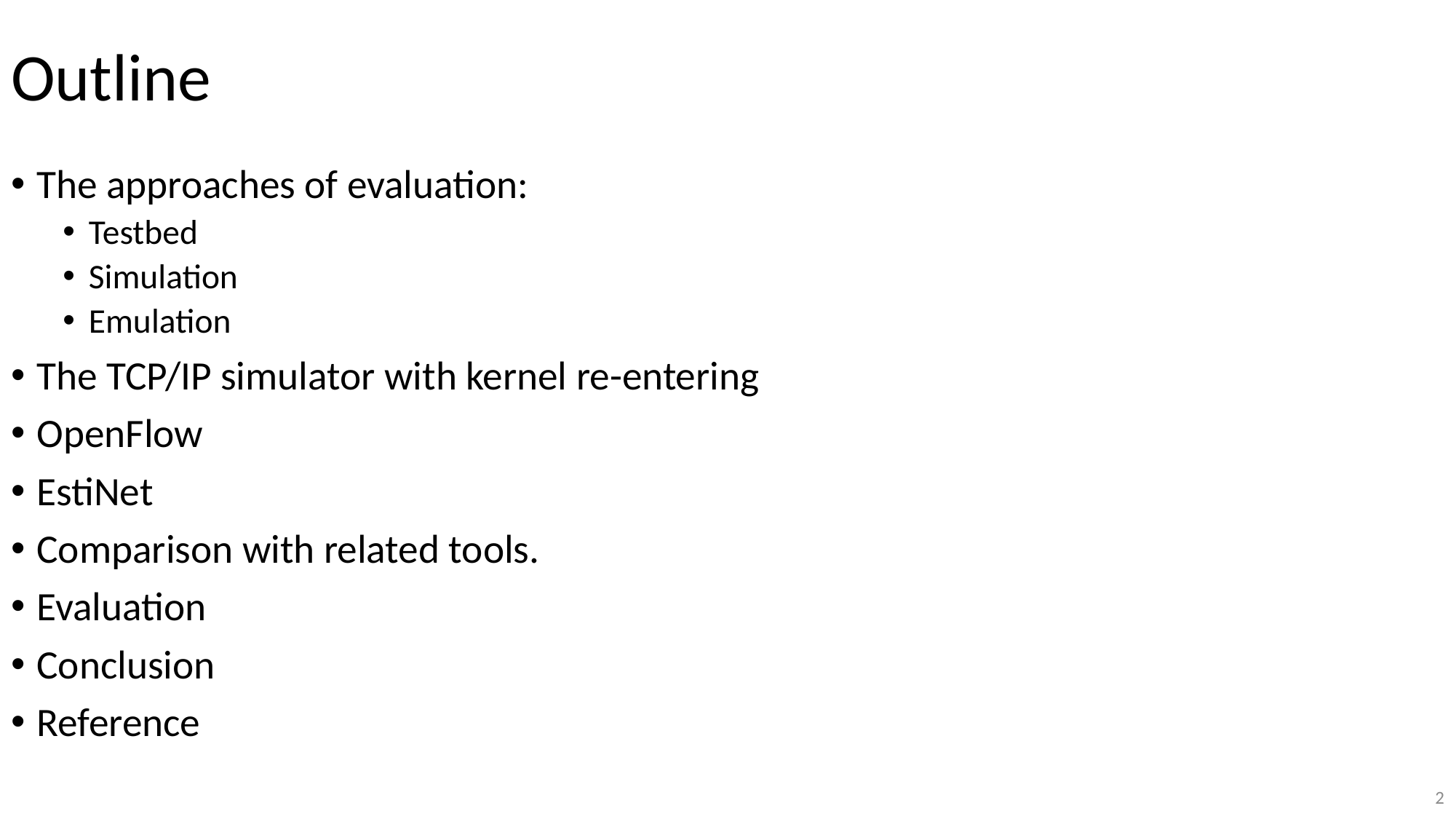

# Outline
The approaches of evaluation:
Testbed
Simulation
Emulation
The TCP/IP simulator with kernel re-entering
OpenFlow
EstiNet
Comparison with related tools.
Evaluation
Conclusion
Reference
2